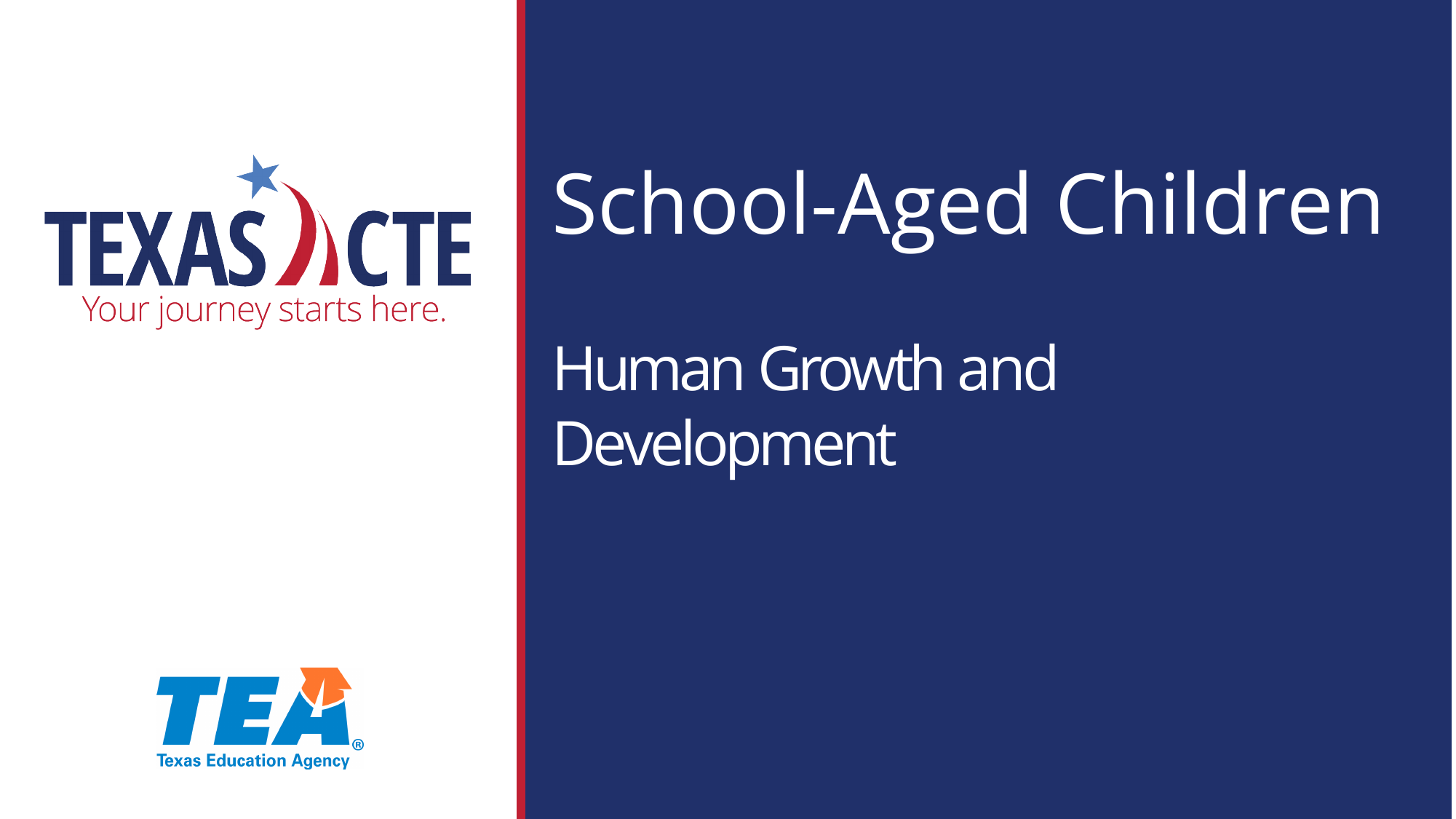

# School-Aged Children Human Growth and Development